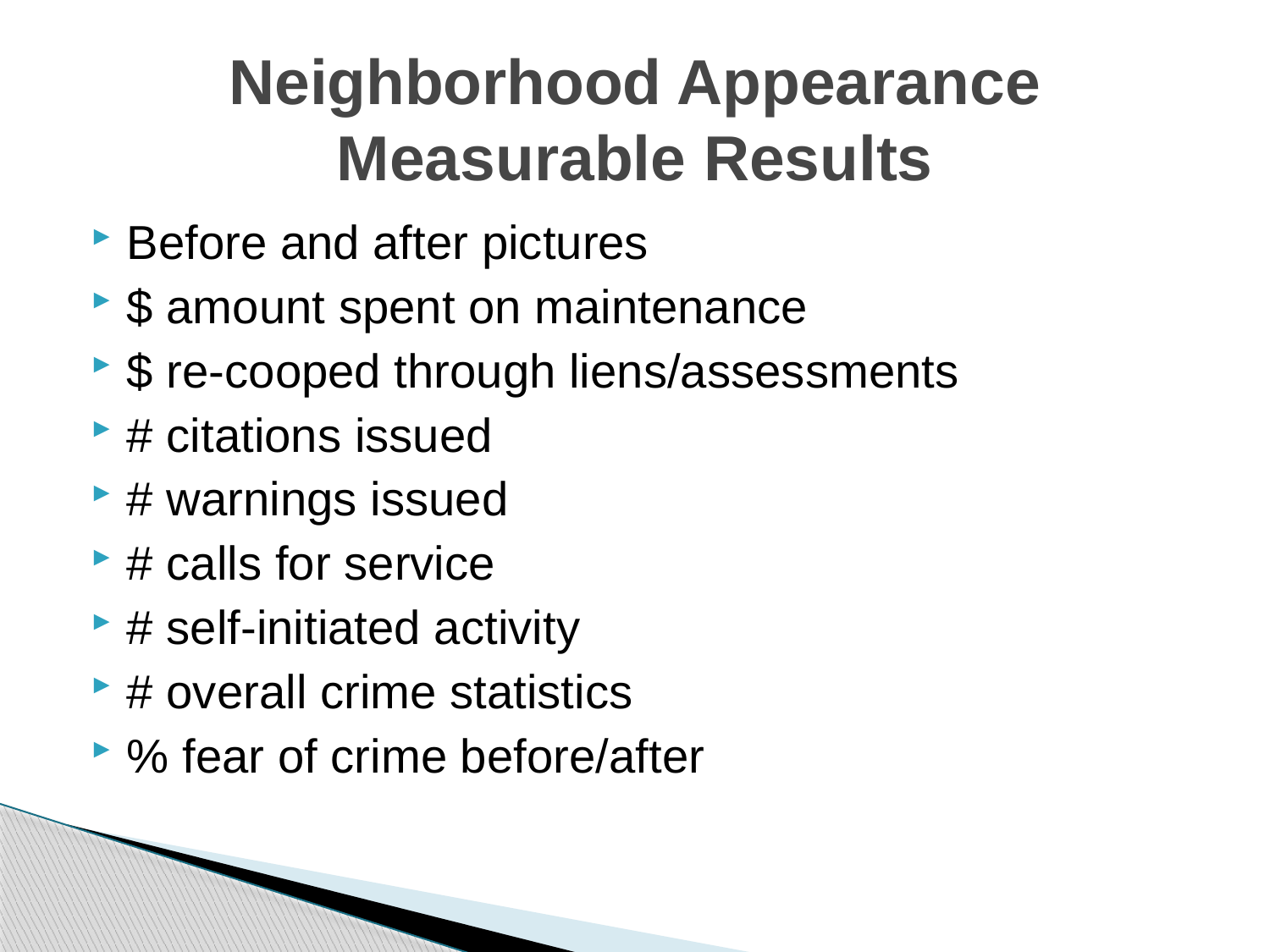

# Neighborhood Appearance Measurable Results
Before and after pictures
$ amount spent on maintenance
$ re-cooped through liens/assessments
# citations issued
# warnings issued
# calls for service
# self-initiated activity
# overall crime statistics
% fear of crime before/after